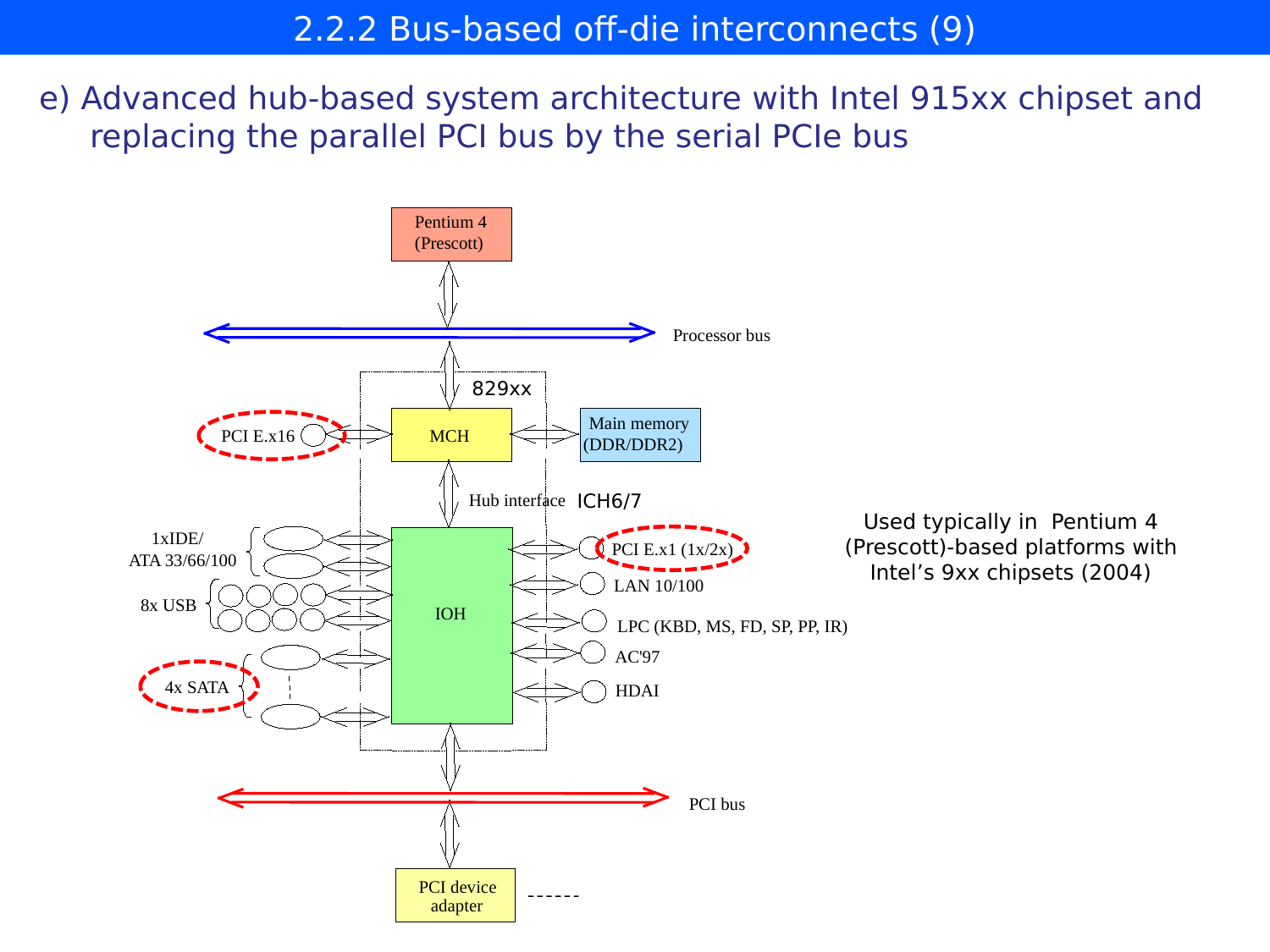

# 2.2.2 Bus-based off-die interconnects (9)
e) Advanced hub-based system architecture with Intel 915xx chipset and
     replacing the parallel PCI bus by the serial PCIe bus

Pentium 4
(Prescott)

Processor bus

Main memory

MCH
PCI E.x16

           (DDR/DDR2)

Hub interface

1xIDE/

PCI E.x1 (1x/2x)

ATA 33/66/100

LAN 10/100

8x USB
IOH

LPC (KBD, MS, FD, SP, PP, IR)

AC'97

4x SATA

HDAI

PCI bus

PCI device
 adapter

829xx

ICH6/7

Used typically in  Pentium 4 (Prescott)-based platforms with Intel’s 9xx chipsets (2004)